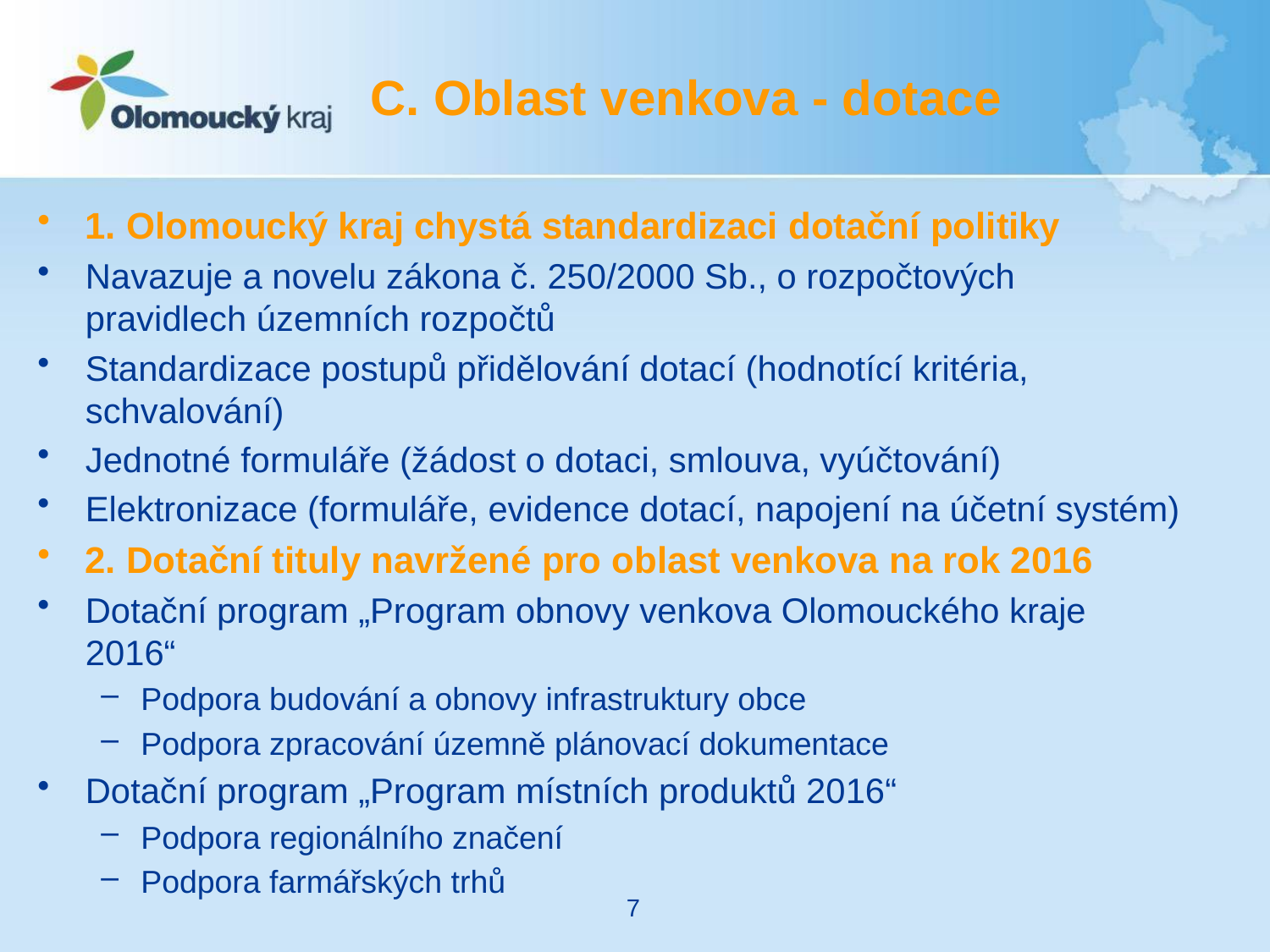

# C. Oblast venkova - dotace
1. Olomoucký kraj chystá standardizaci dotační politiky
Navazuje a novelu zákona č. 250/2000 Sb., o rozpočtových pravidlech územních rozpočtů
Standardizace postupů přidělování dotací (hodnotící kritéria, schvalování)
Jednotné formuláře (žádost o dotaci, smlouva, vyúčtování)
Elektronizace (formuláře, evidence dotací, napojení na účetní systém)
2. Dotační tituly navržené pro oblast venkova na rok 2016
Dotační program „Program obnovy venkova Olomouckého kraje 2016“
Podpora budování a obnovy infrastruktury obce
Podpora zpracování územně plánovací dokumentace
Dotační program „Program místních produktů 2016“
Podpora regionálního značení
Podpora farmářských trhů

7